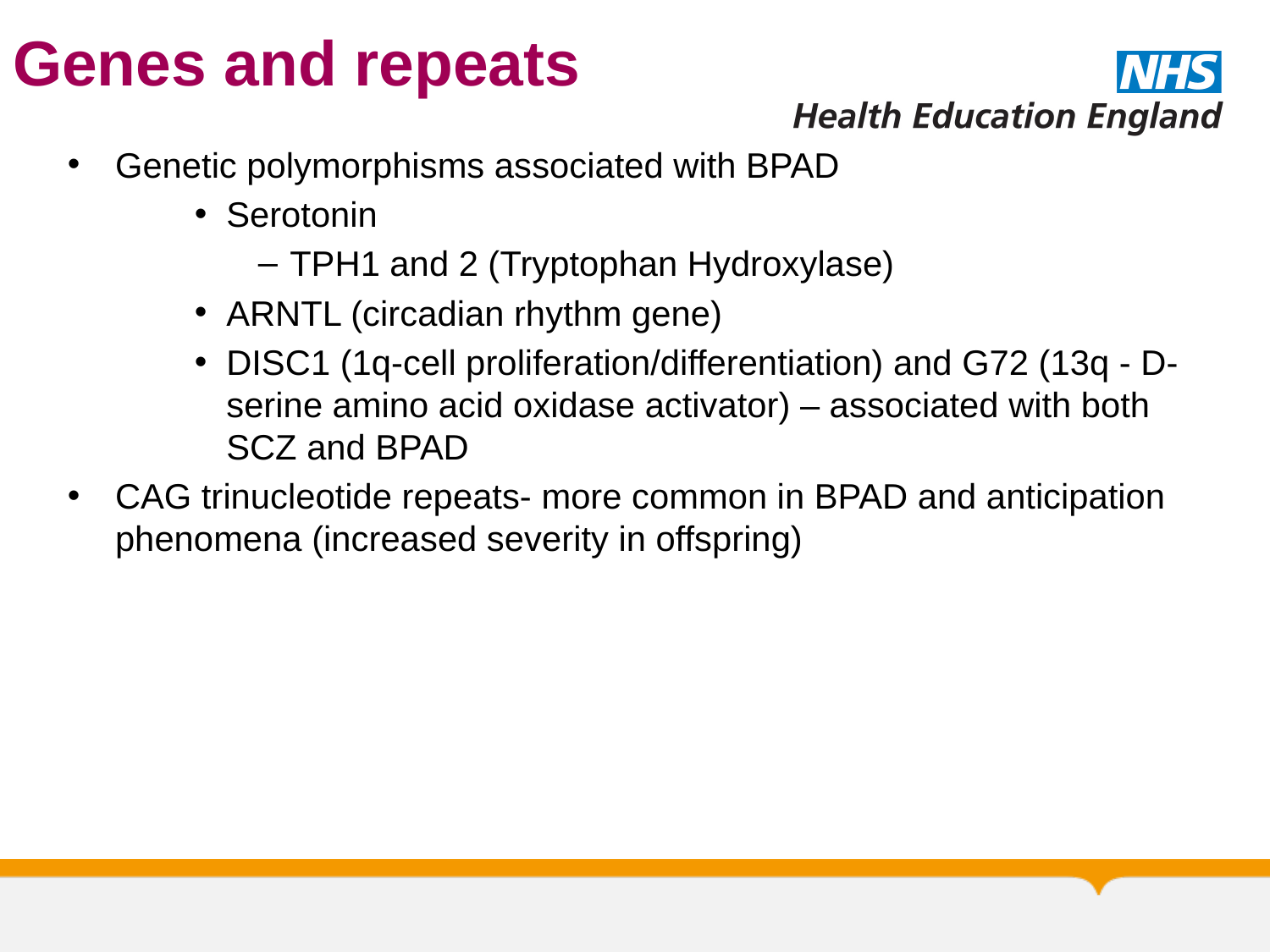

# Genes and repeats
Genetic polymorphisms associated with BPAD
Serotonin
TPH1 and 2 (Tryptophan Hydroxylase)
ARNTL (circadian rhythm gene)
DISC1 (1q-cell proliferation/differentiation) and G72 (13q - D-serine amino acid oxidase activator) – associated with both SCZ and BPAD
CAG trinucleotide repeats- more common in BPAD and anticipation phenomena (increased severity in offspring)